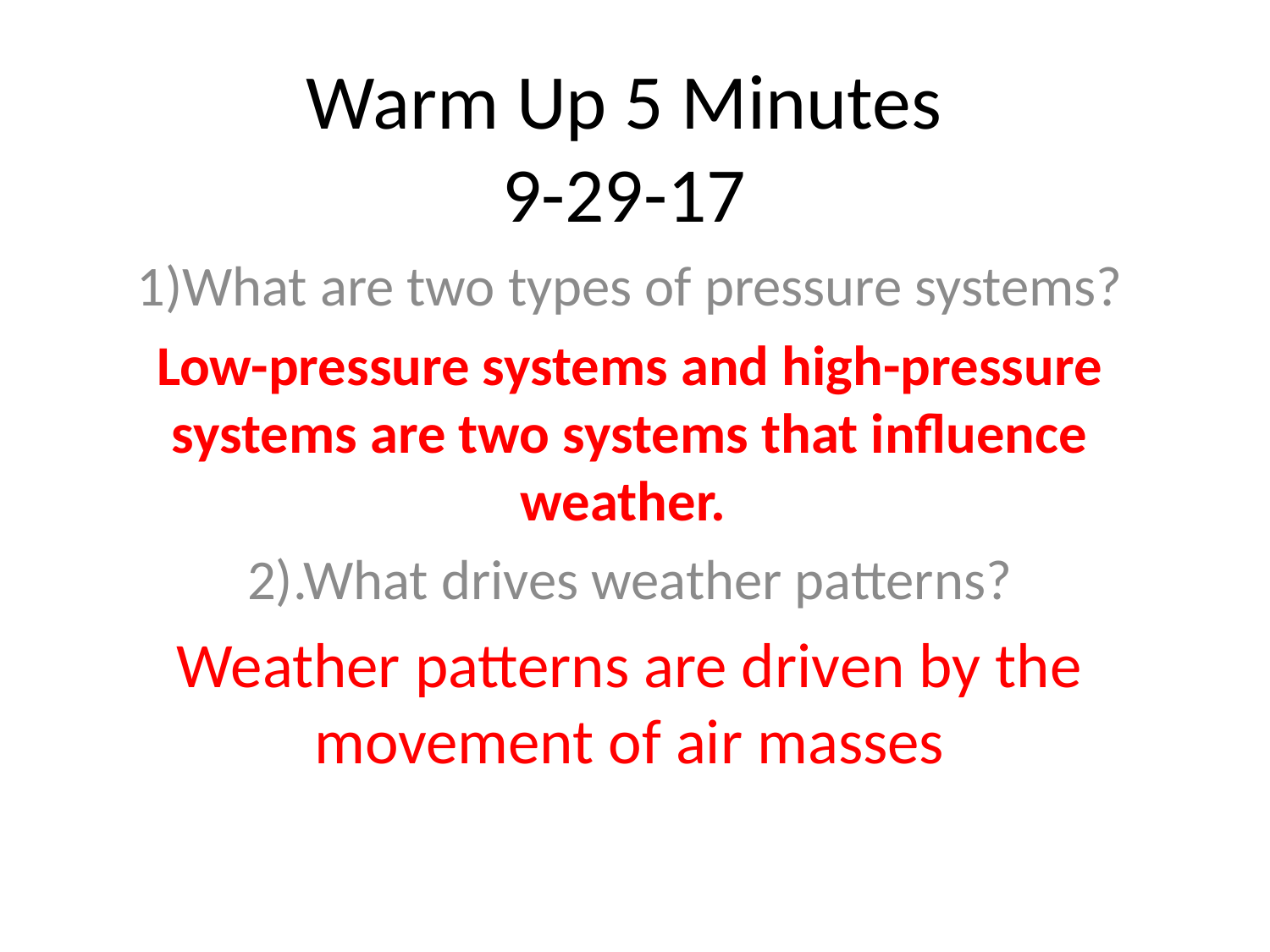

# Warm Up 5 Minutes 9-29-17
1)What are two types of pressure systems?
Low-pressure systems and high-pressure systems are two systems that influence weather.
2).What drives weather patterns?
Weather patterns are driven by the movement of air masses